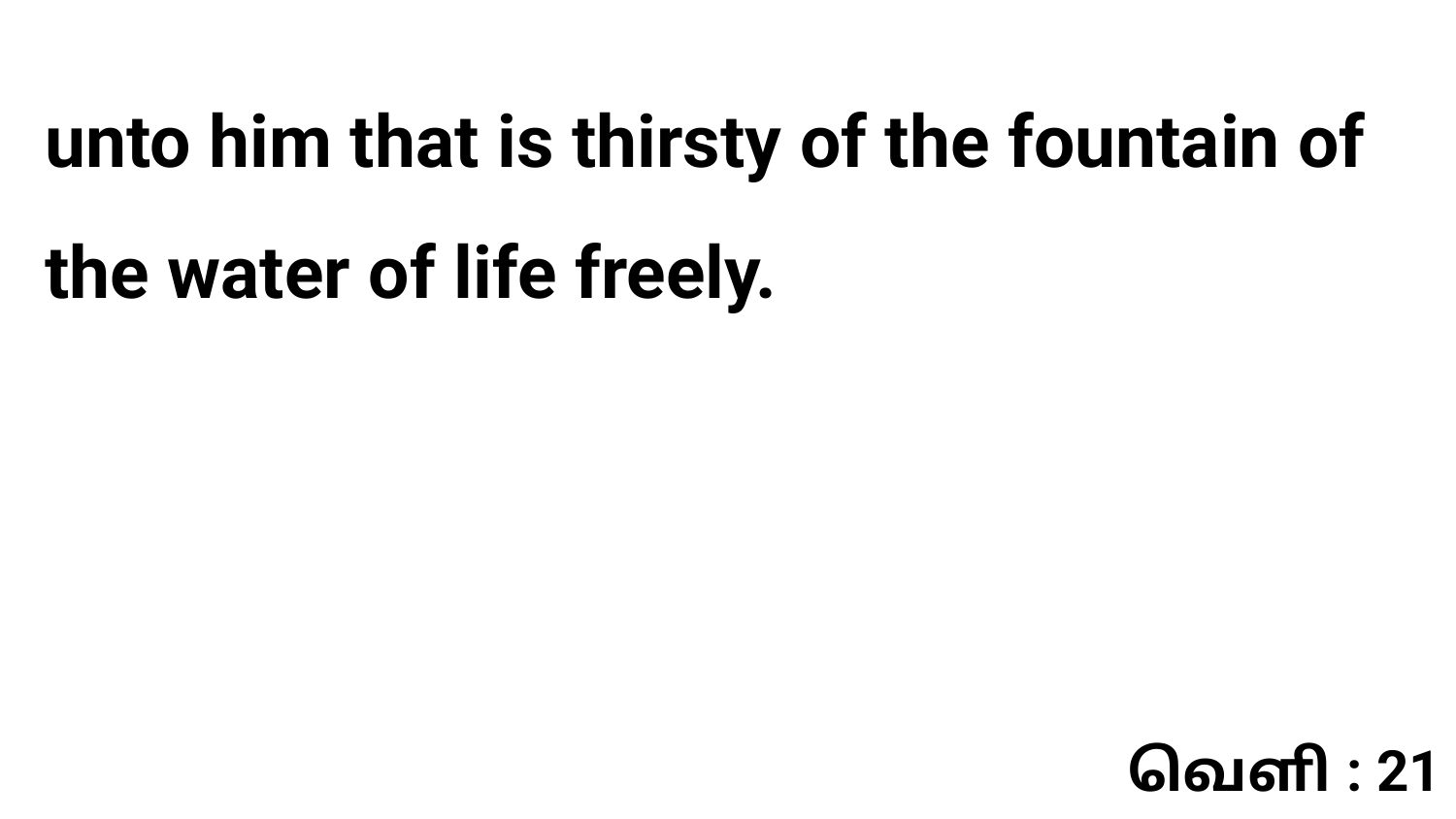

unto him that is thirsty of the fountain of the water of life freely.
வெளி : 21